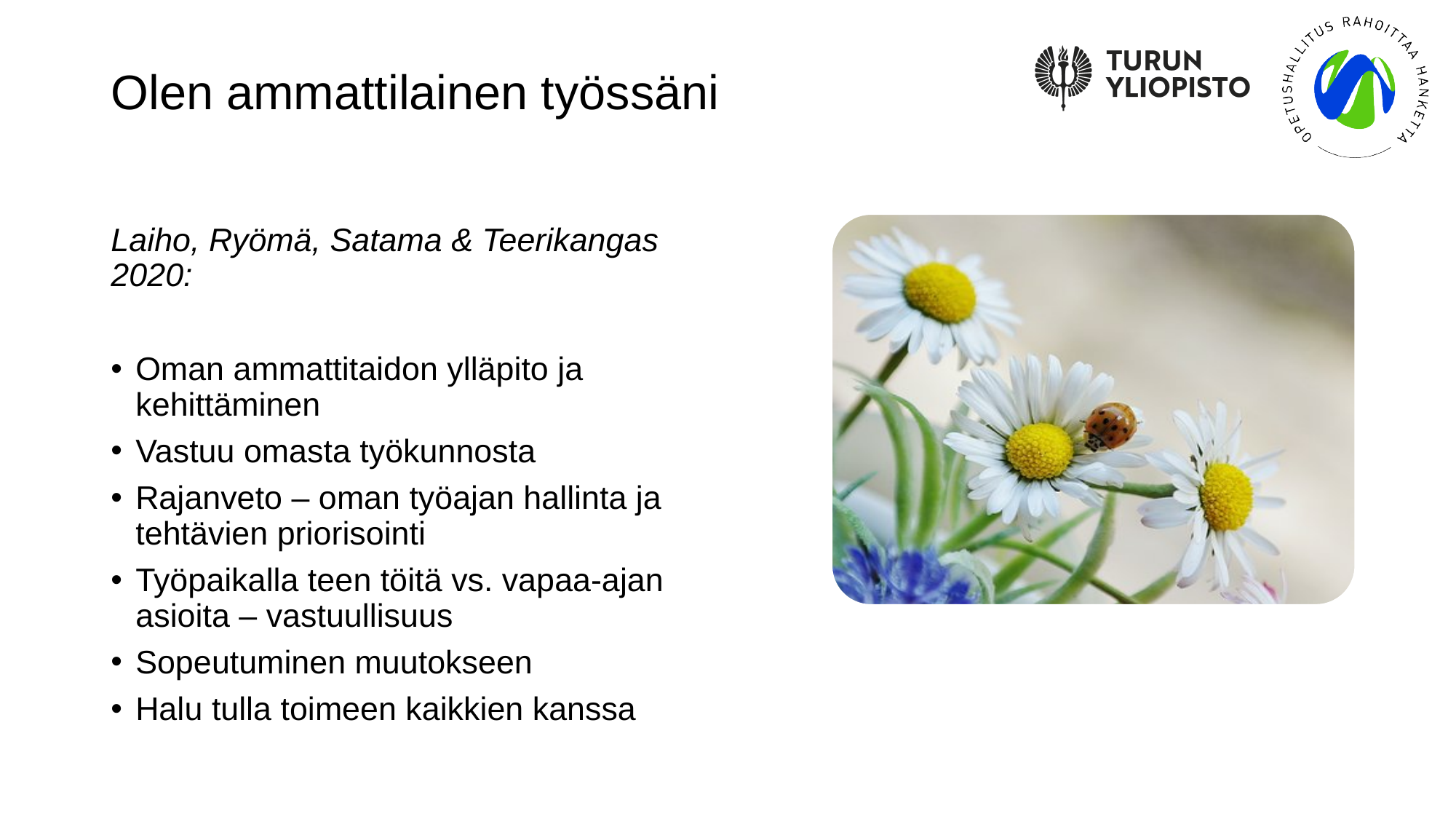

# Olen ammattilainen työssäni

Laiho, Ryömä, Satama & Teerikangas 2020:

Oman ammattitaidon ylläpito ja kehittäminen
Vastuu omasta työkunnosta
Rajanveto – oman työajan hallinta ja tehtävien priorisointi
Työpaikalla teen töitä vs. vapaa-ajan asioita – vastuullisuus
Sopeutuminen muutokseen
Halu tulla toimeen kaikkien kanssa